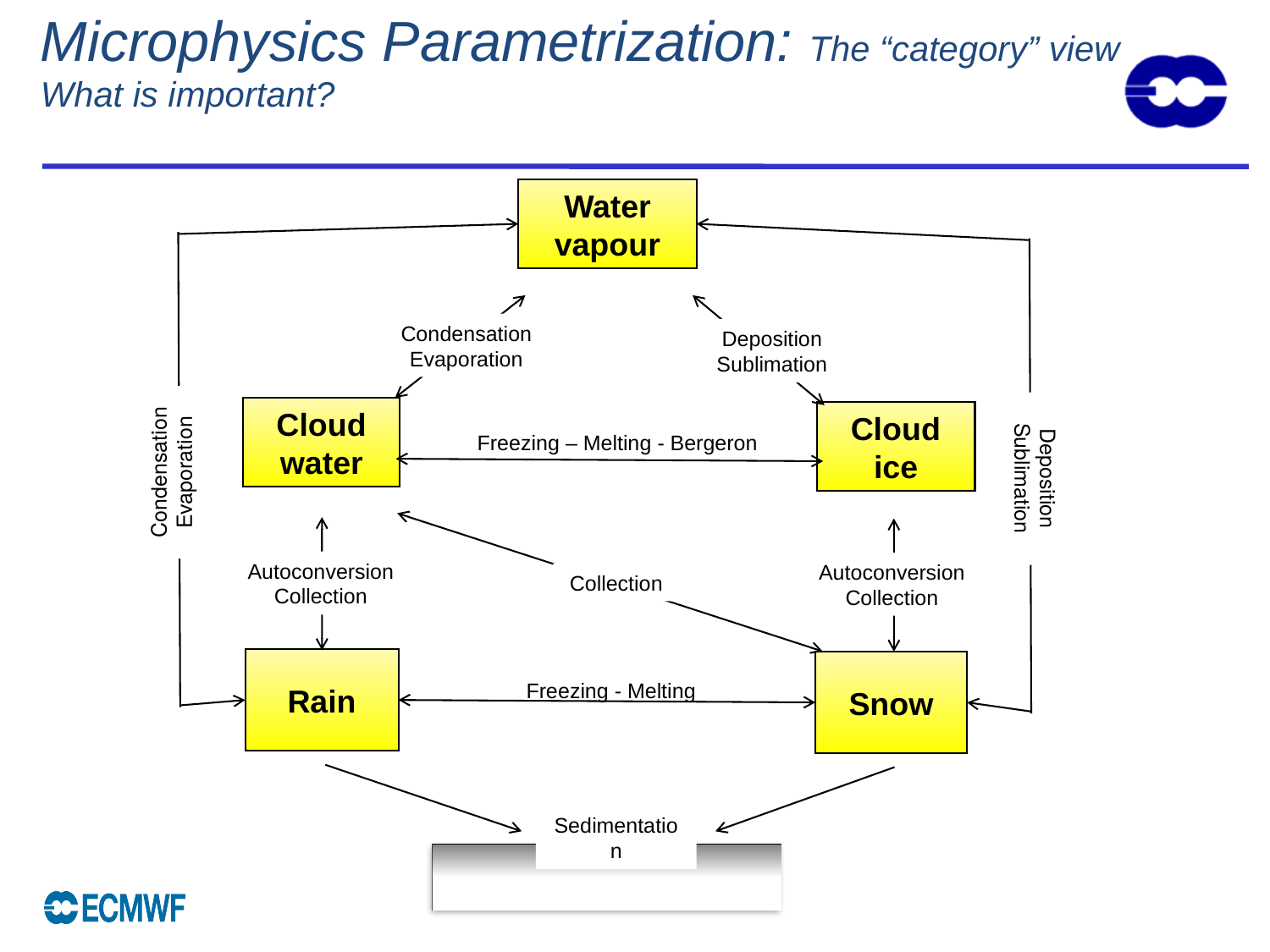

Microphysics Parametrization: The “category” view
What is important?
Water vapour

Condensation Evaporation
Deposition Sublimation
Condensation Evaporation
Deposition Sublimation
Cloud water
Cloud ice
Freezing – Melting - Bergeron

Autoconversion Collection
Autoconversion Collection
Collection

Rain

Snow

Freezing - Melting
Sedimentation